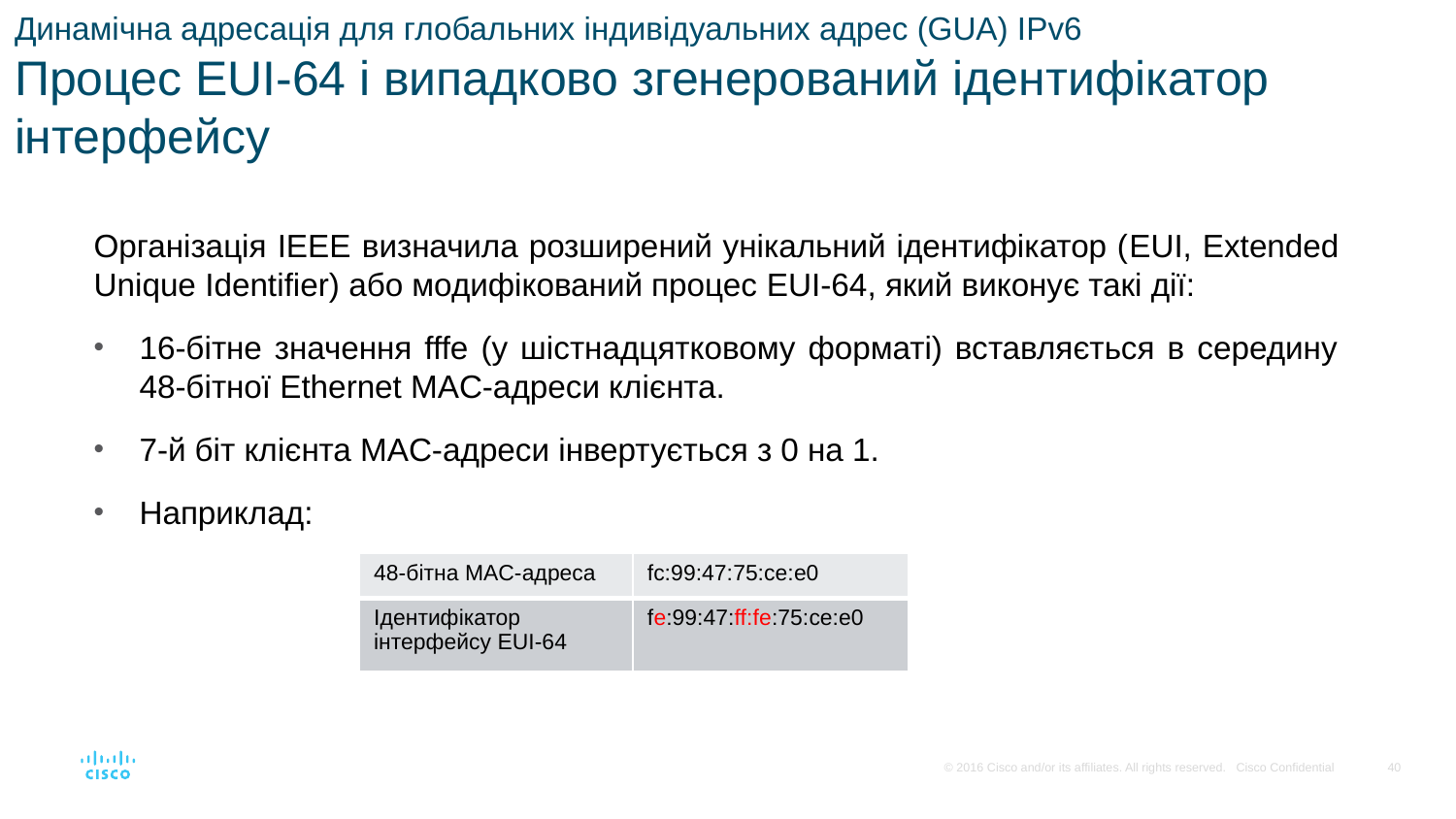

# Динамічна адресація для глобальних індивідуальних адрес (GUA) IPv6 Процес EUI-64 і випадково згенерований ідентифікатор інтерфейсу
Організація IEEE визначила розширений унікальний ідентифікатор (EUI, Extended Unique Identifier) або модифікований процес EUI-64, який виконує такі дії:
16-бітне значення fffe (у шістнадцятковому форматі) вставляється в середину 48-бітної Ethernet MAC-адреси клієнта.
7-й біт клієнта MAC-адреси інвертується з 0 на 1.
Наприклад:

| 48-бітна MAC-адреса | fc:99:47:75:ce:e0 |
| --- | --- |
| Ідентифікатор інтерфейсу EUI-64 | fe:99:47:ff:fe:75:ce:e0 |